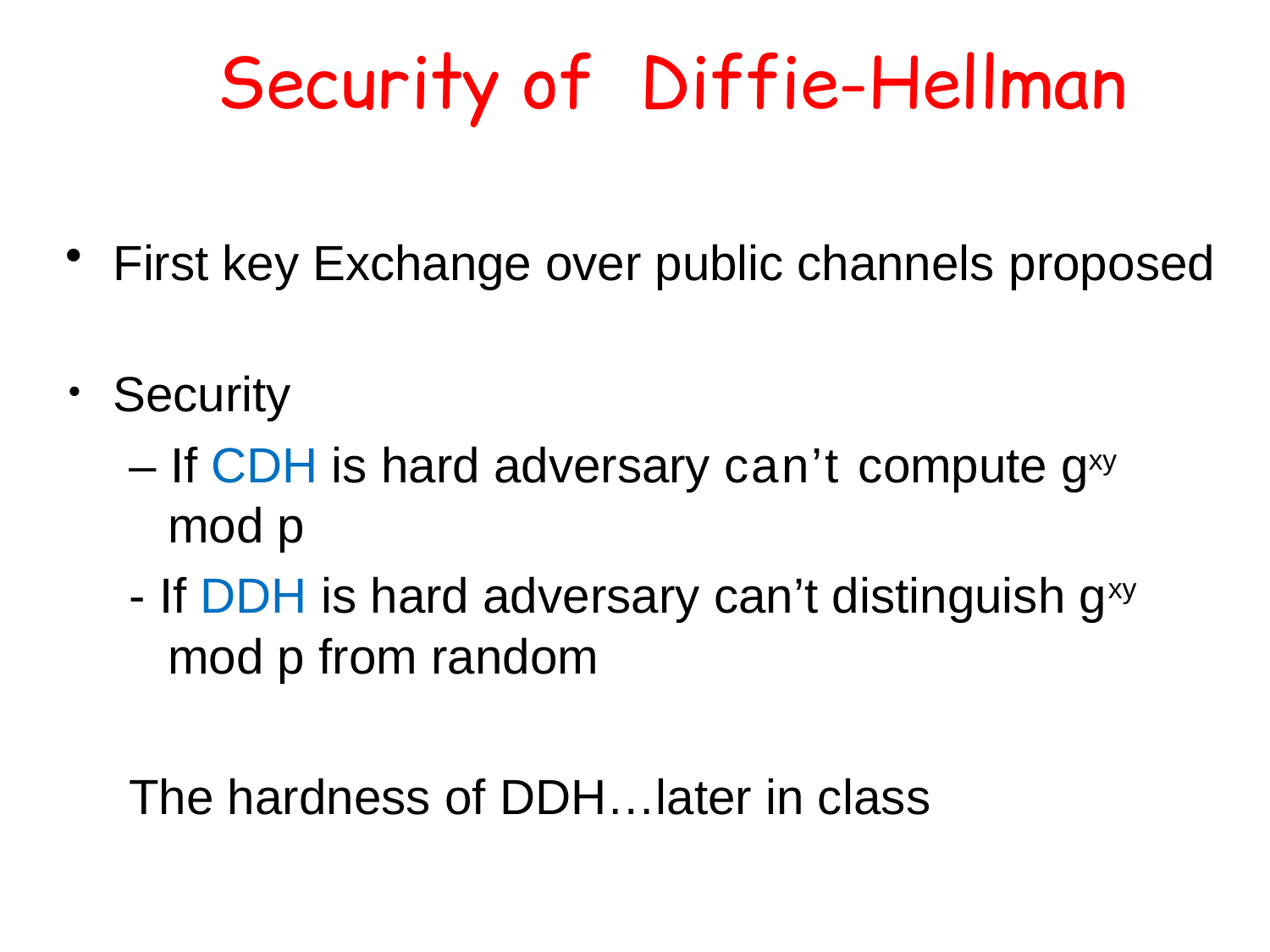

# Security of	Diffie-Hellman
First key Exchange over public channels proposed

Security
– If CDH is hard adversary can’t compute gxy  mod p
- If DDH is hard adversary can’t distinguish gxy mod p from random

The hardness of DDH…later in class